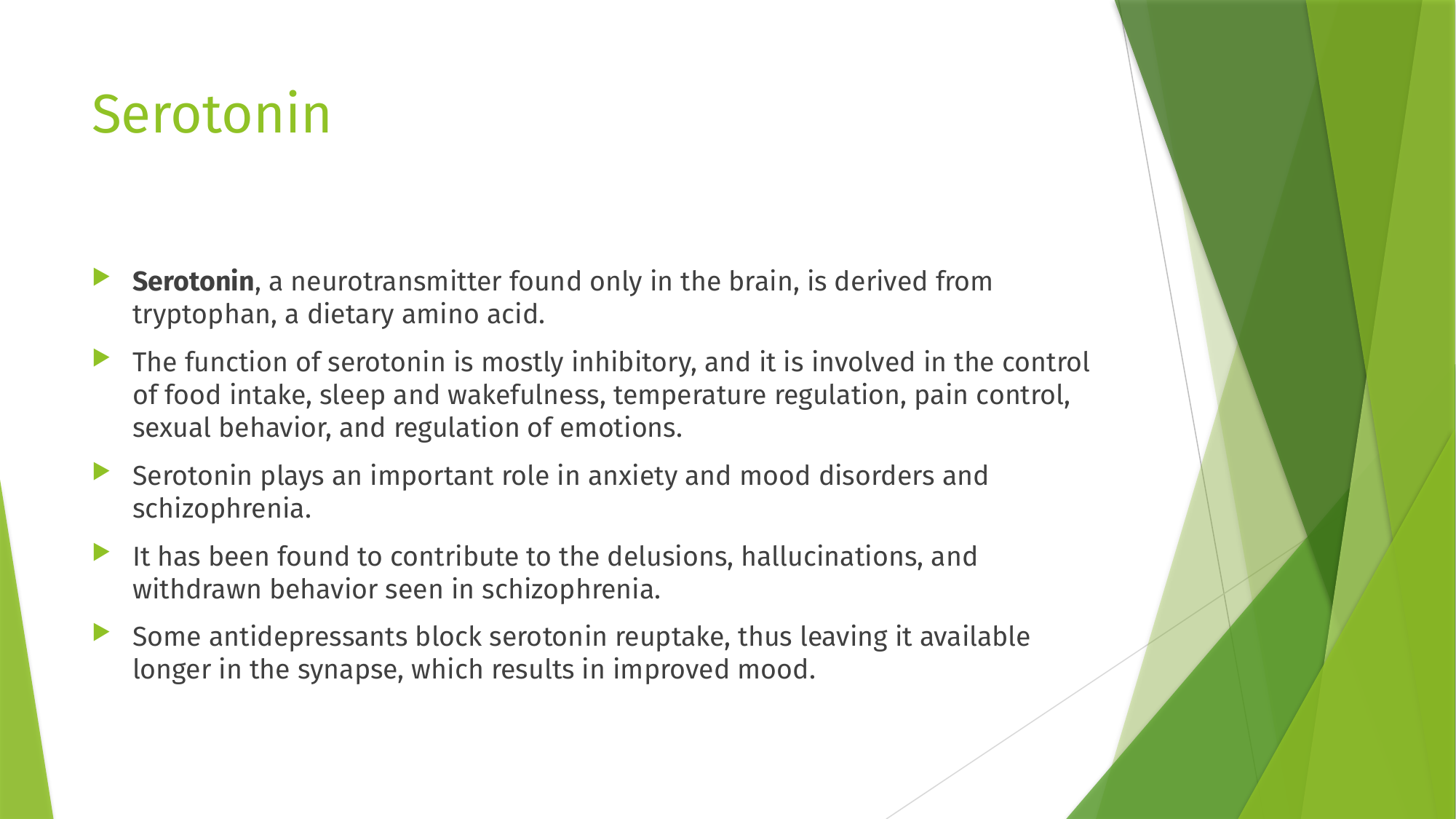

# Serotonin
Serotonin, a neurotransmitter found only in the brain, is derived from tryptophan, a dietary amino acid.
The function of serotonin is mostly inhibitory, and it is involved in the control of food intake, sleep and wakefulness, temperature regulation, pain control, sexual behavior, and regulation of emotions.
Serotonin plays an important role in anxiety and mood disorders and schizophrenia.
It has been found to contribute to the delusions, hallucinations, and withdrawn behavior seen in schizophrenia.
Some antidepressants block serotonin reuptake, thus leaving it available longer in the synapse, which results in improved mood.